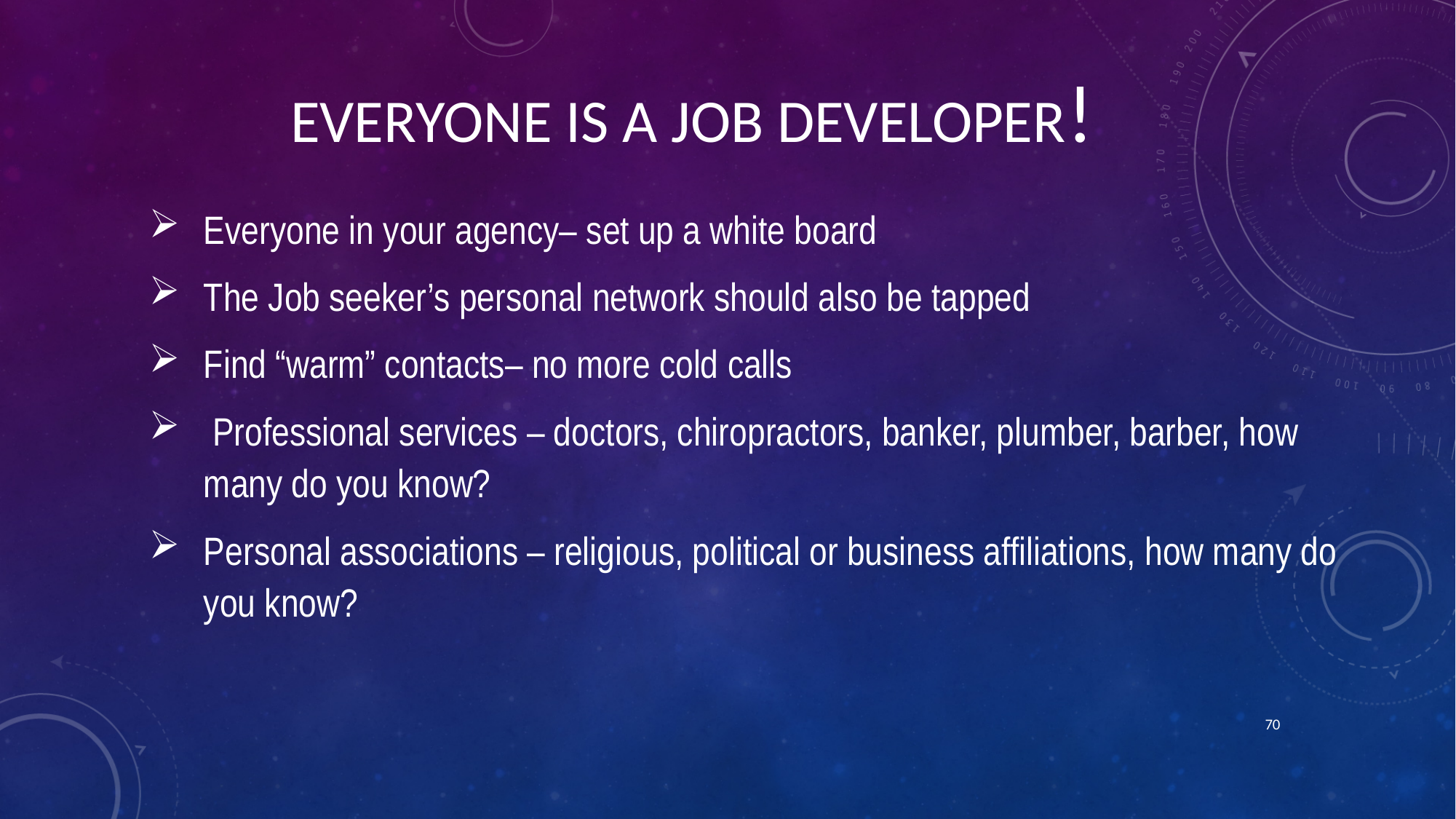

# Everyone is a job developer!
Everyone in your agency– set up a white board
The Job seeker’s personal network should also be tapped
Find “warm” contacts– no more cold calls
 Professional services – doctors, chiropractors, banker, plumber, barber, how many do you know?
Personal associations – religious, political or business affiliations, how many do you know?

70